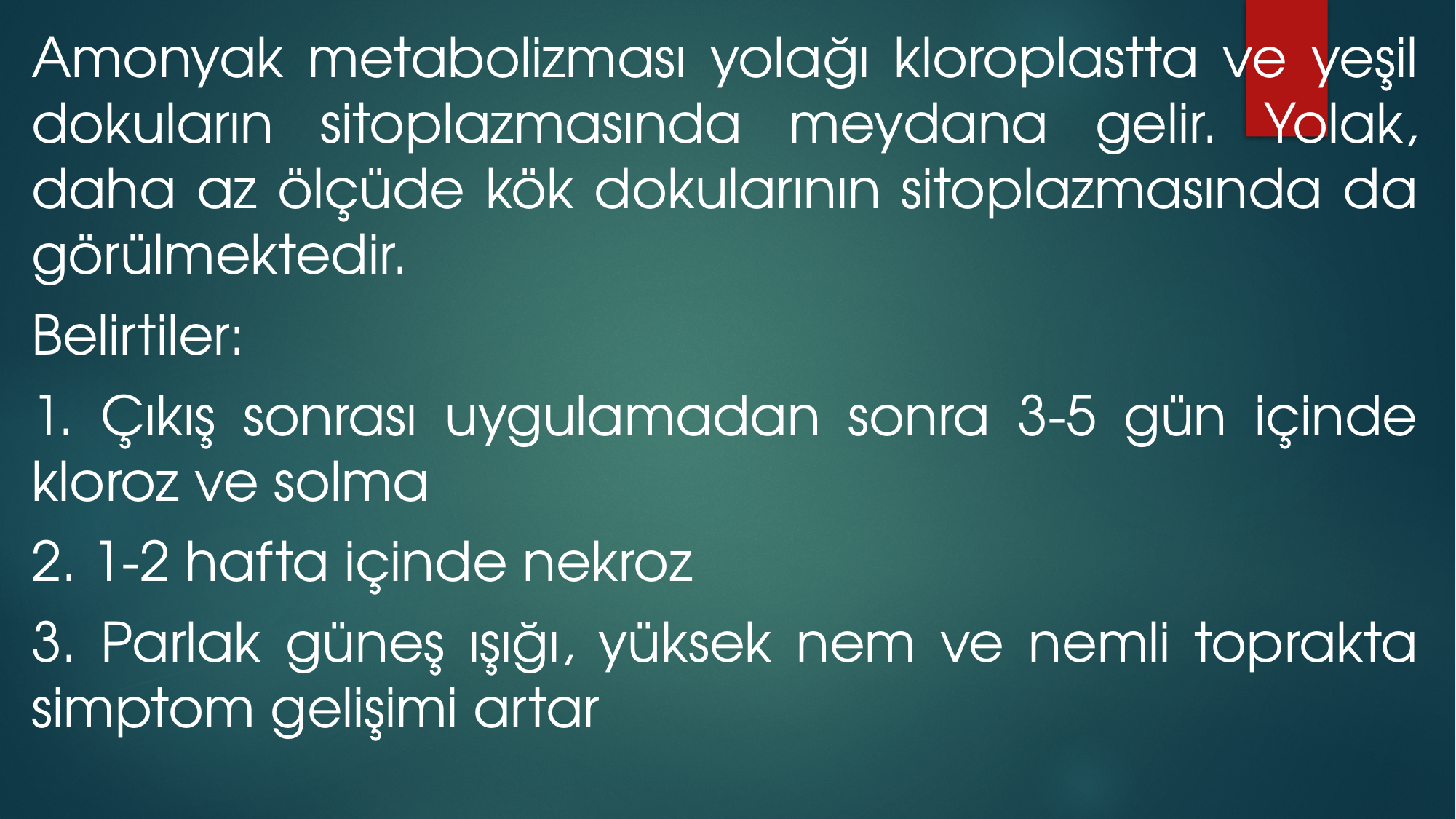

Amonyak metabolizması yolağı kloroplastta ve yeşil dokuların sitoplazmasında meydana gelir. Yolak, daha az ölçüde kök dokularının sitoplazmasında da görülmektedir.
Belirtiler:
1. Çıkış sonrası uygulamadan sonra 3-5 gün içinde kloroz ve solma
2. 1-2 hafta içinde nekroz
3. Parlak güneş ışığı, yüksek nem ve nemli toprakta simptom gelişimi artar